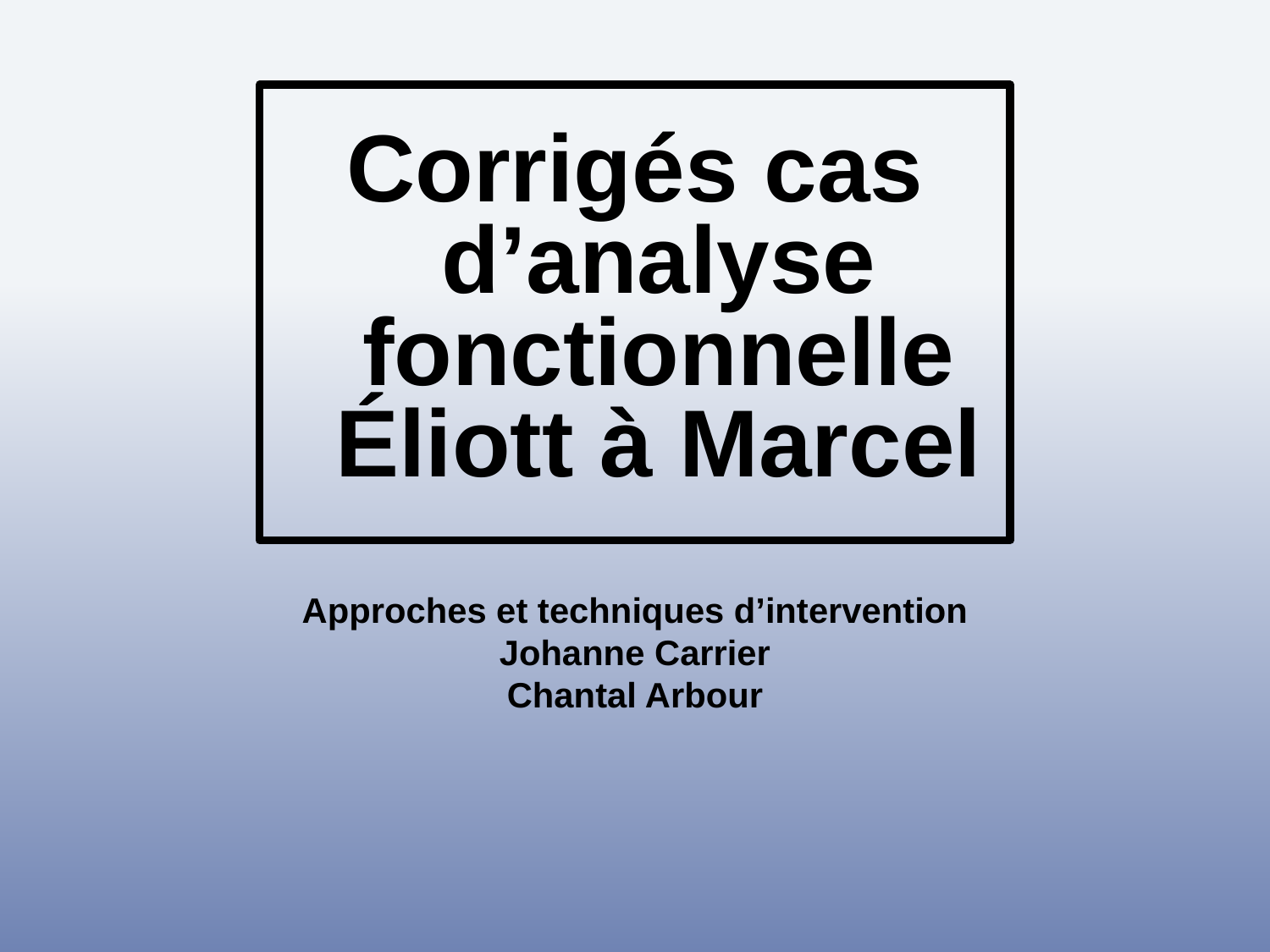

# Corrigés cas d’analyse fonctionnelle Éliott à Marcel
Approches et techniques d’intervention
Johanne Carrier
Chantal Arbour